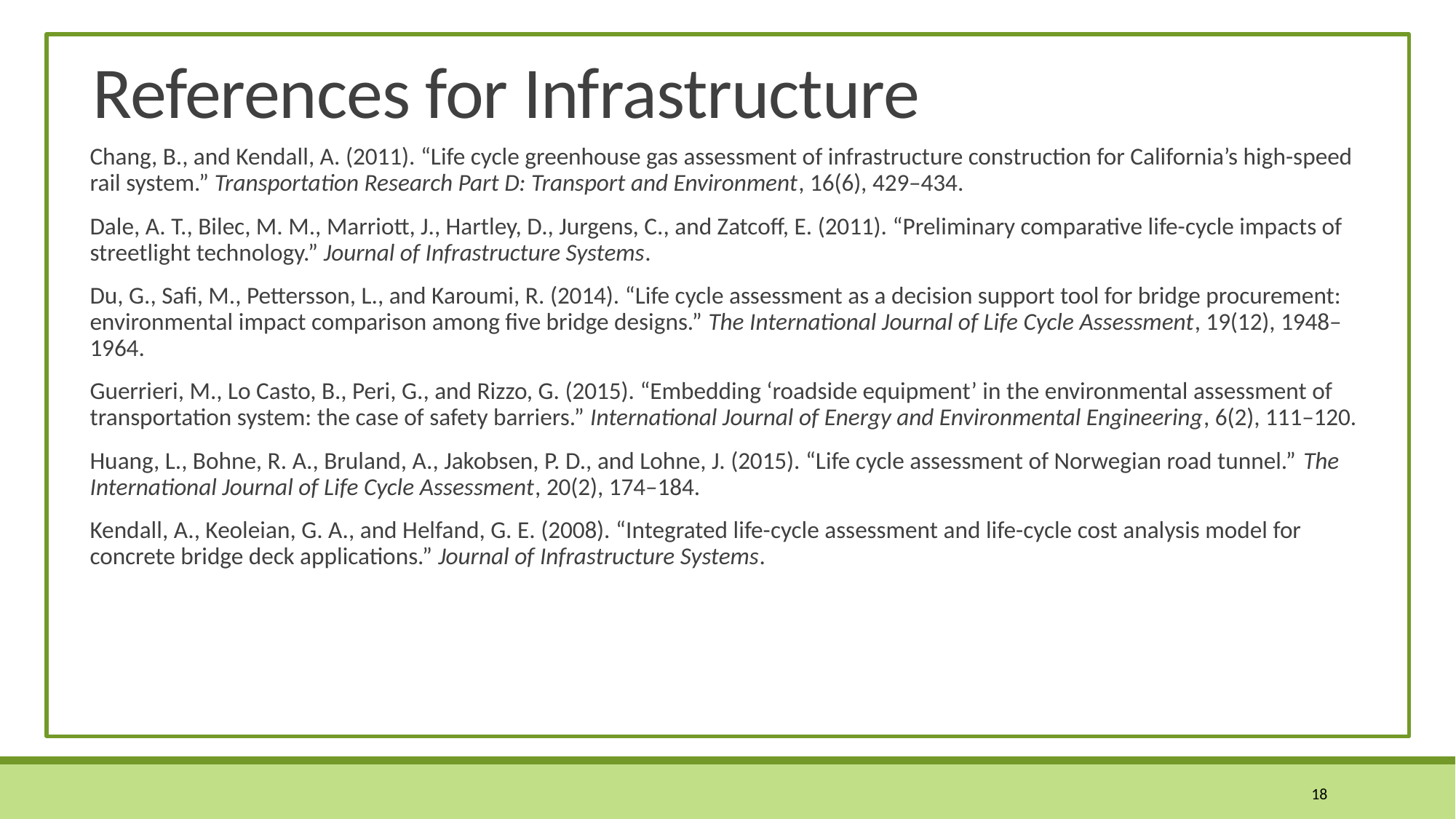

# References for Infrastructure
Chang, B., and Kendall, A. (2011). “Life cycle greenhouse gas assessment of infrastructure construction for California’s high-speed rail system.” Transportation Research Part D: Transport and Environment, 16(6), 429–434.
Dale, A. T., Bilec, M. M., Marriott, J., Hartley, D., Jurgens, C., and Zatcoff, E. (2011). “Preliminary comparative life-cycle impacts of streetlight technology.” Journal of Infrastructure Systems.
Du, G., Safi, M., Pettersson, L., and Karoumi, R. (2014). “Life cycle assessment as a decision support tool for bridge procurement: environmental impact comparison among five bridge designs.” The International Journal of Life Cycle Assessment, 19(12), 1948–1964.
Guerrieri, M., Lo Casto, B., Peri, G., and Rizzo, G. (2015). “Embedding ‘roadside equipment’ in the environmental assessment of transportation system: the case of safety barriers.” International Journal of Energy and Environmental Engineering, 6(2), 111–120.
Huang, L., Bohne, R. A., Bruland, A., Jakobsen, P. D., and Lohne, J. (2015). “Life cycle assessment of Norwegian road tunnel.” The International Journal of Life Cycle Assessment, 20(2), 174–184.
Kendall, A., Keoleian, G. A., and Helfand, G. E. (2008). “Integrated life-cycle assessment and life-cycle cost analysis model for concrete bridge deck applications.” Journal of Infrastructure Systems.
18